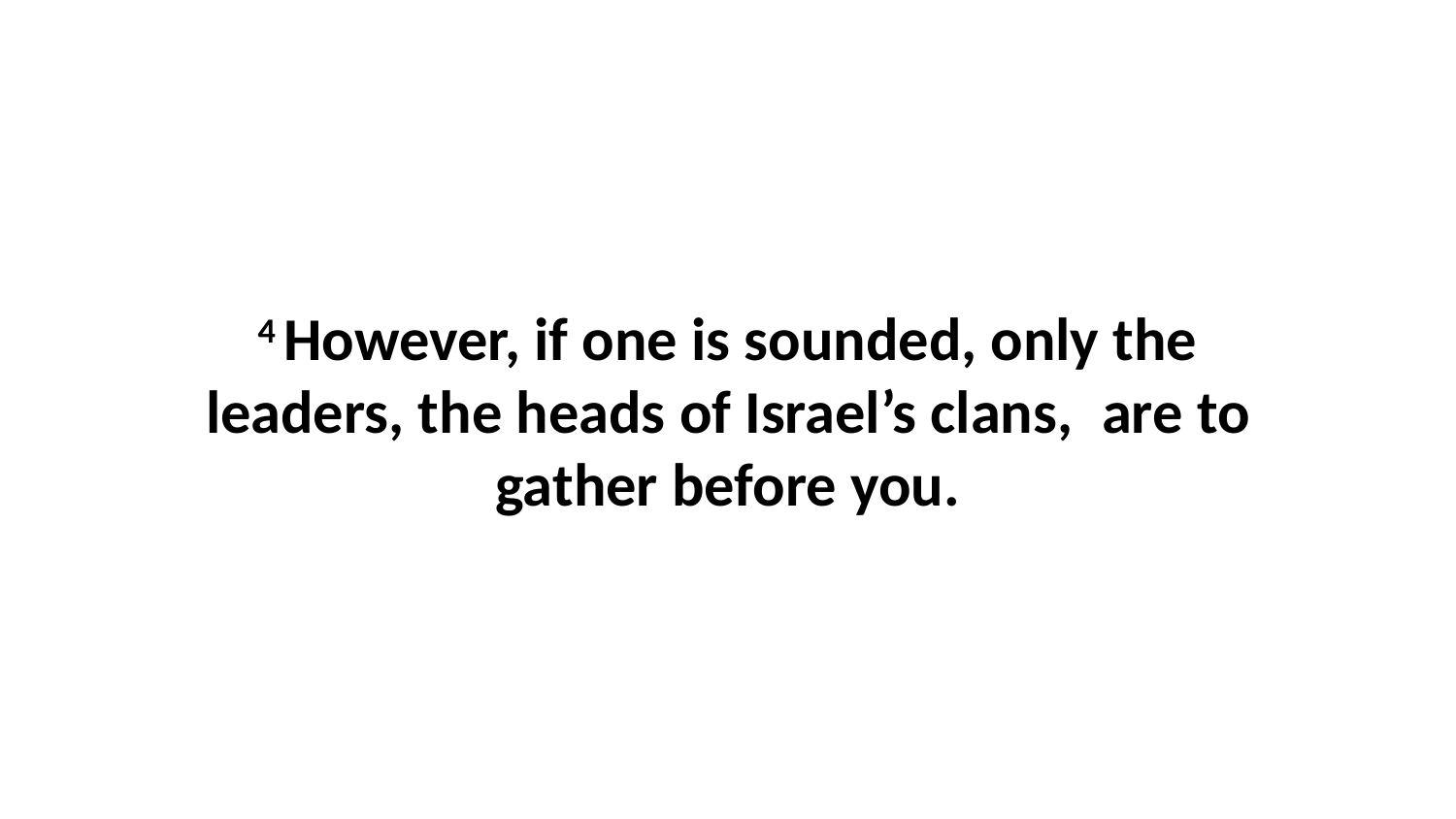

4 However, if one is sounded, only the leaders, the heads of Israel’s clans,  are to gather before you.